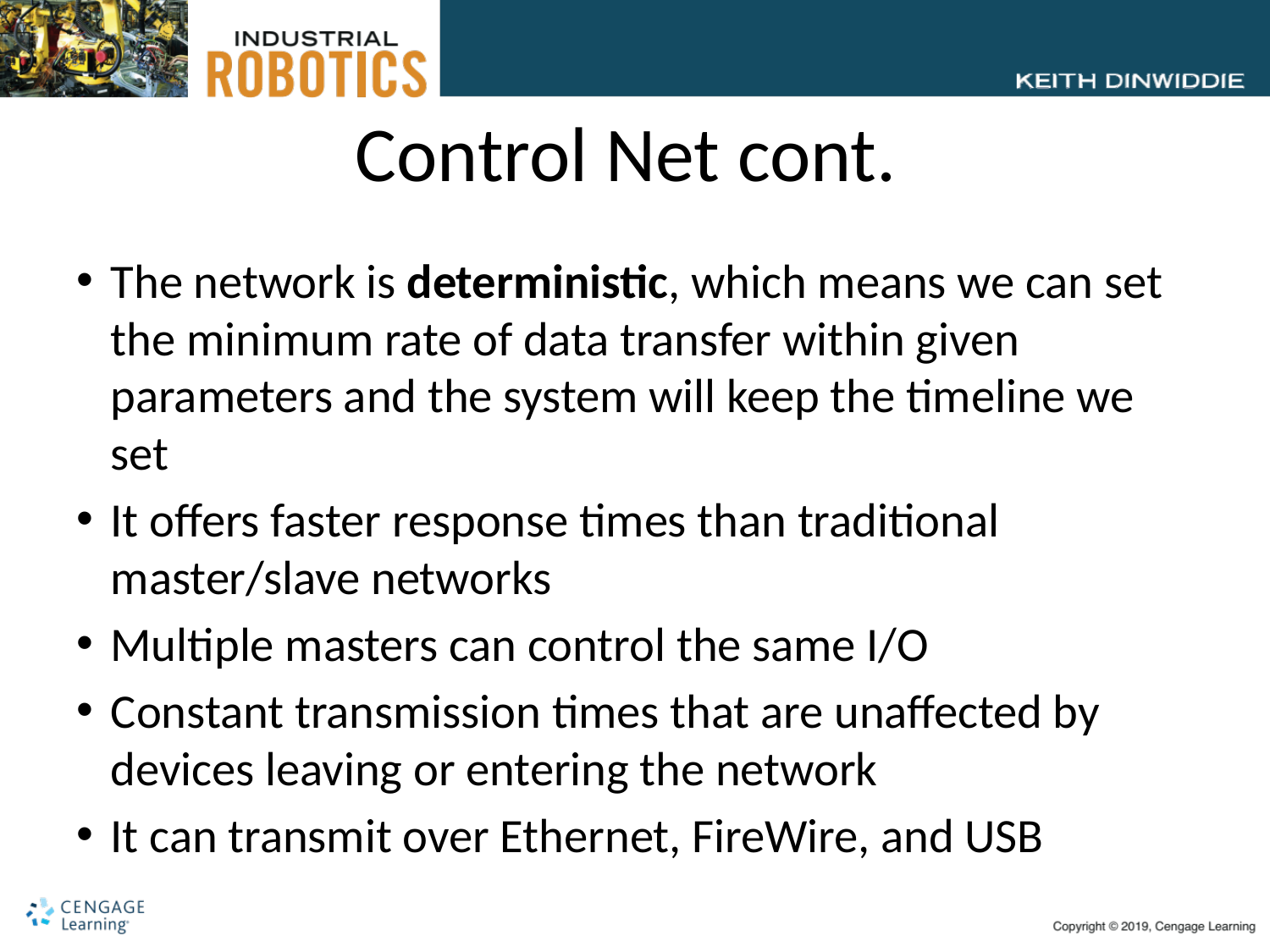

# Control Net cont.
The network is deterministic, which means we can set the minimum rate of data transfer within given parameters and the system will keep the timeline we set
It offers faster response times than traditional master/slave networks
Multiple masters can control the same I/O
Constant transmission times that are unaffected by devices leaving or entering the network
It can transmit over Ethernet, FireWire, and USB